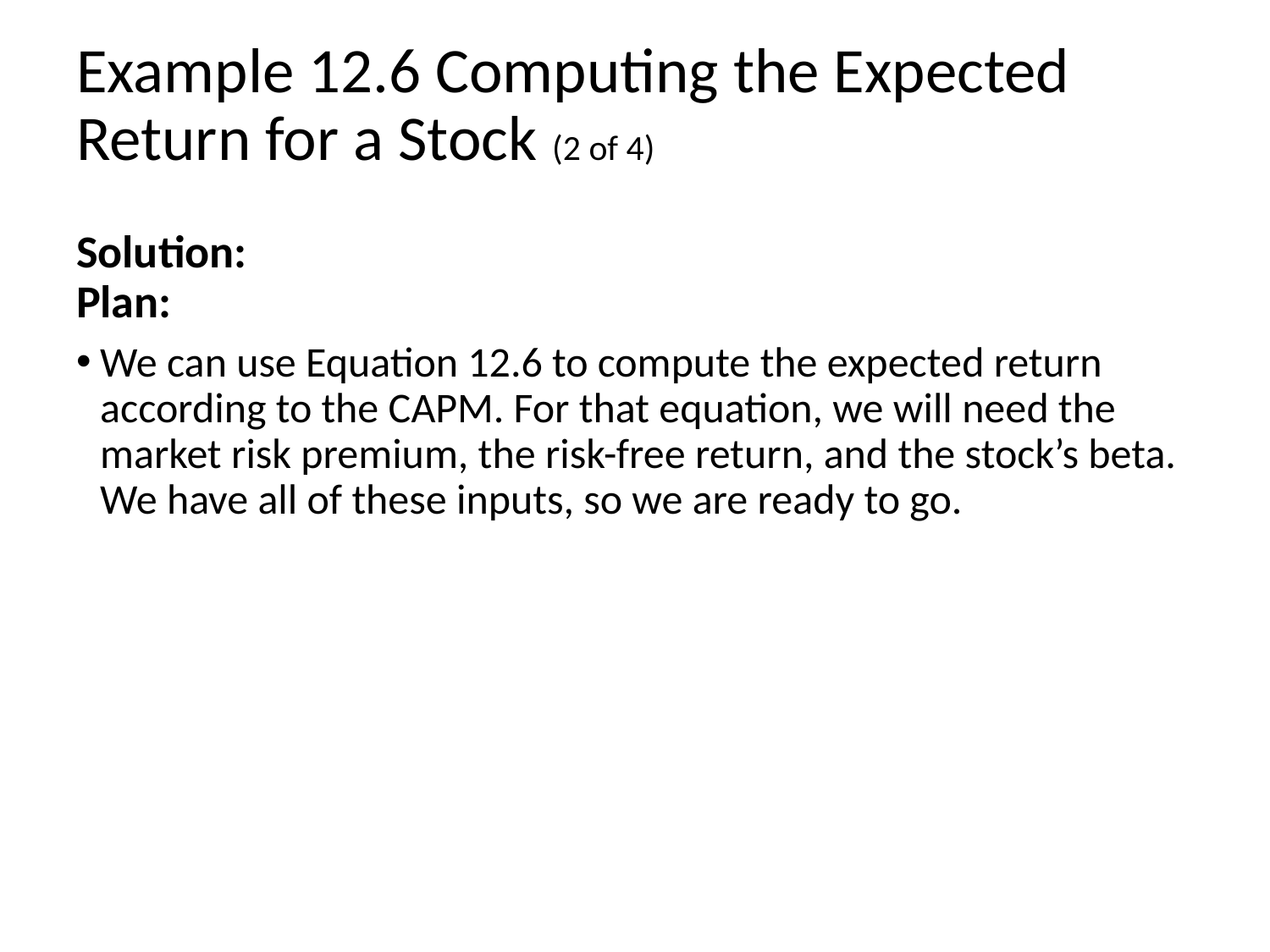

# Example 12.6 Computing the Expected Return for a Stock (2 of 4)
Solution:
Plan:
We can use Equation 12.6 to compute the expected return according to the CAPM. For that equation, we will need the market risk premium, the risk-free return, and the stock’s beta. We have all of these inputs, so we are ready to go.